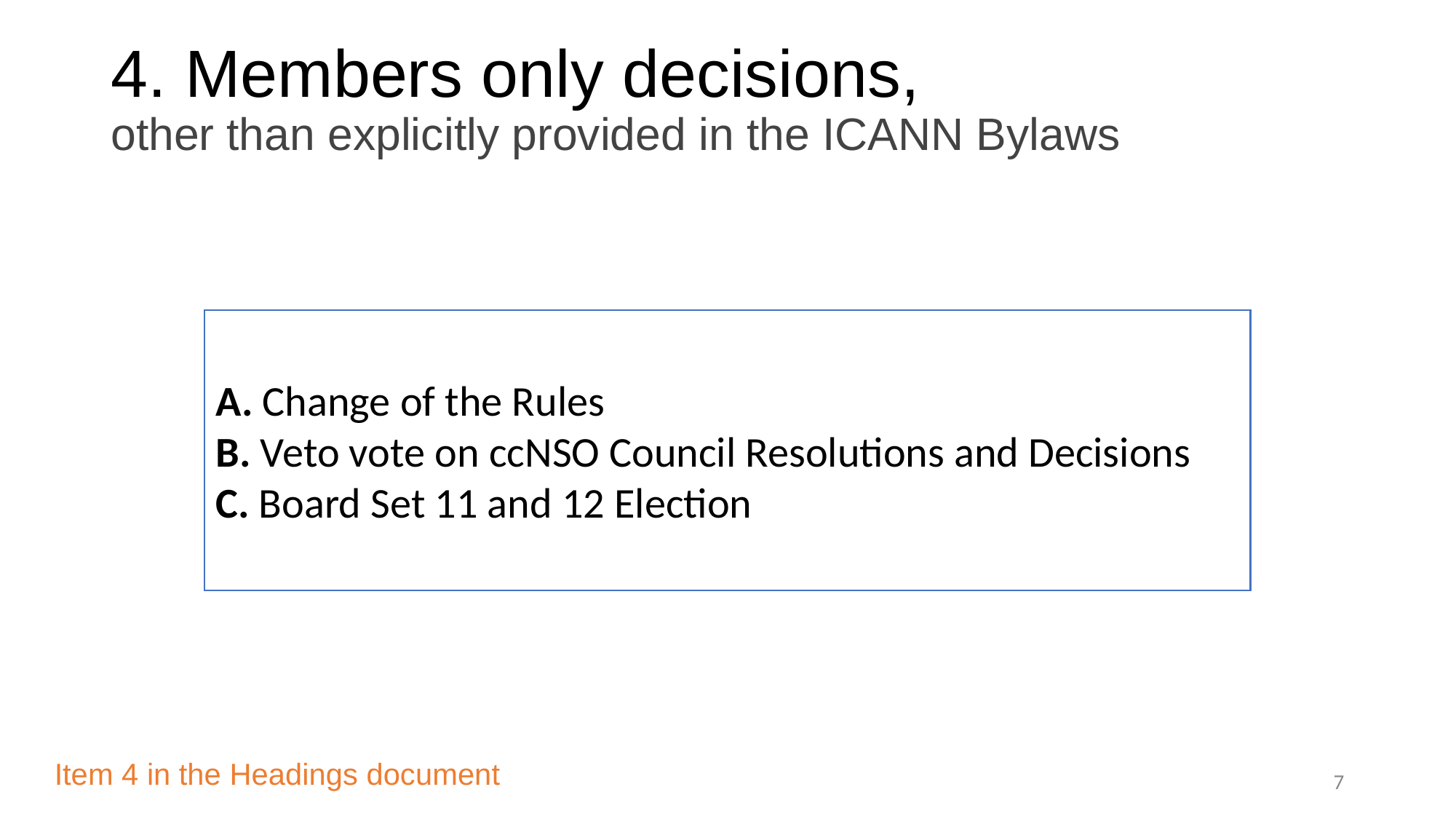

# 4. Members only decisions, other than explicitly provided in the ICANN Bylaws
A. Change of the Rules
B. Veto vote on ccNSO Council Resolutions and Decisions
C. Board Set 11 and 12 Election
Item 4 in the Headings document
7